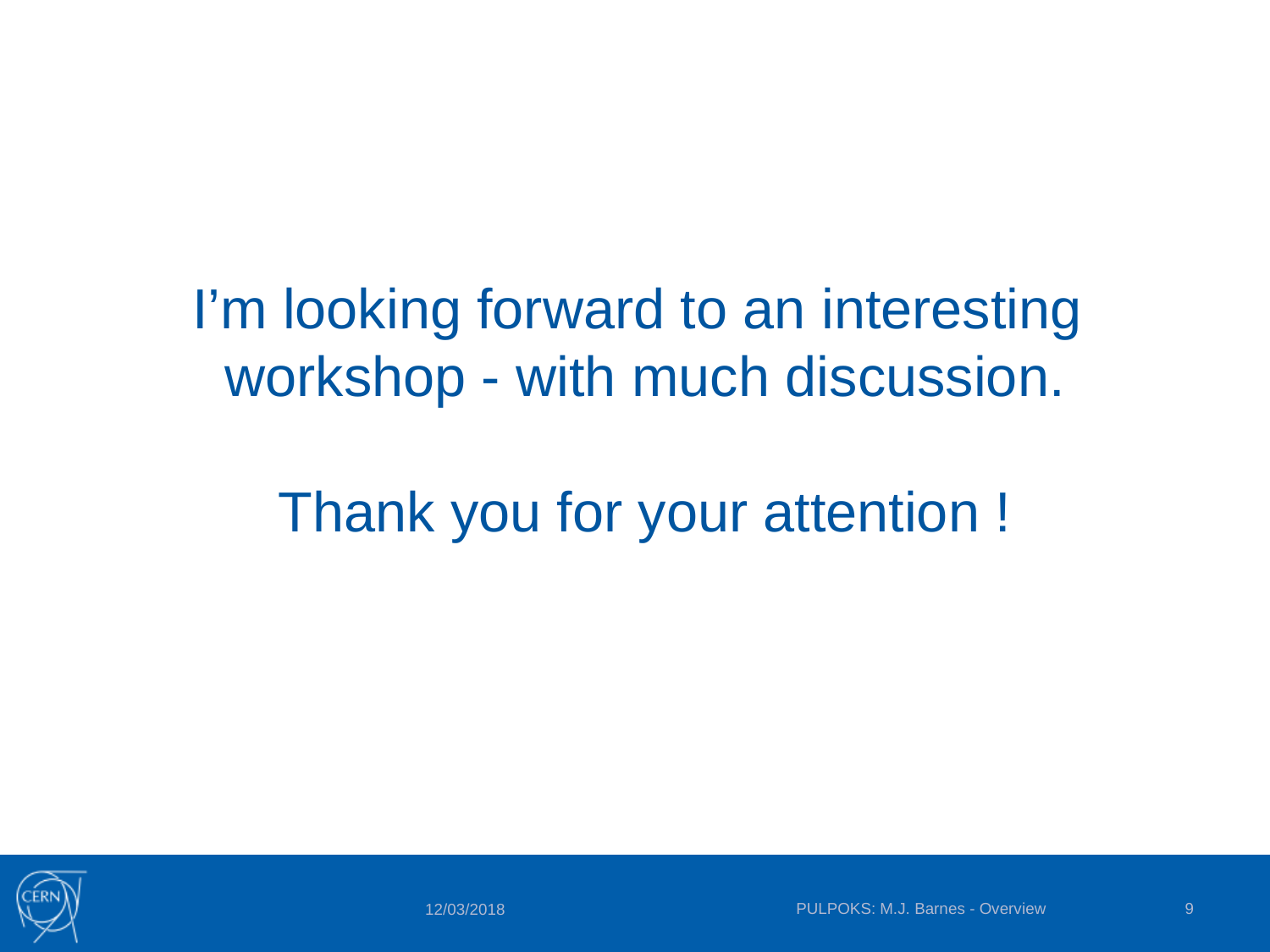

I’m looking forward to an interesting  workshop - with much discussion.

Thank you for your attention !

PULPOKS: M.J. Barnes - Overview
9
12/03/2018